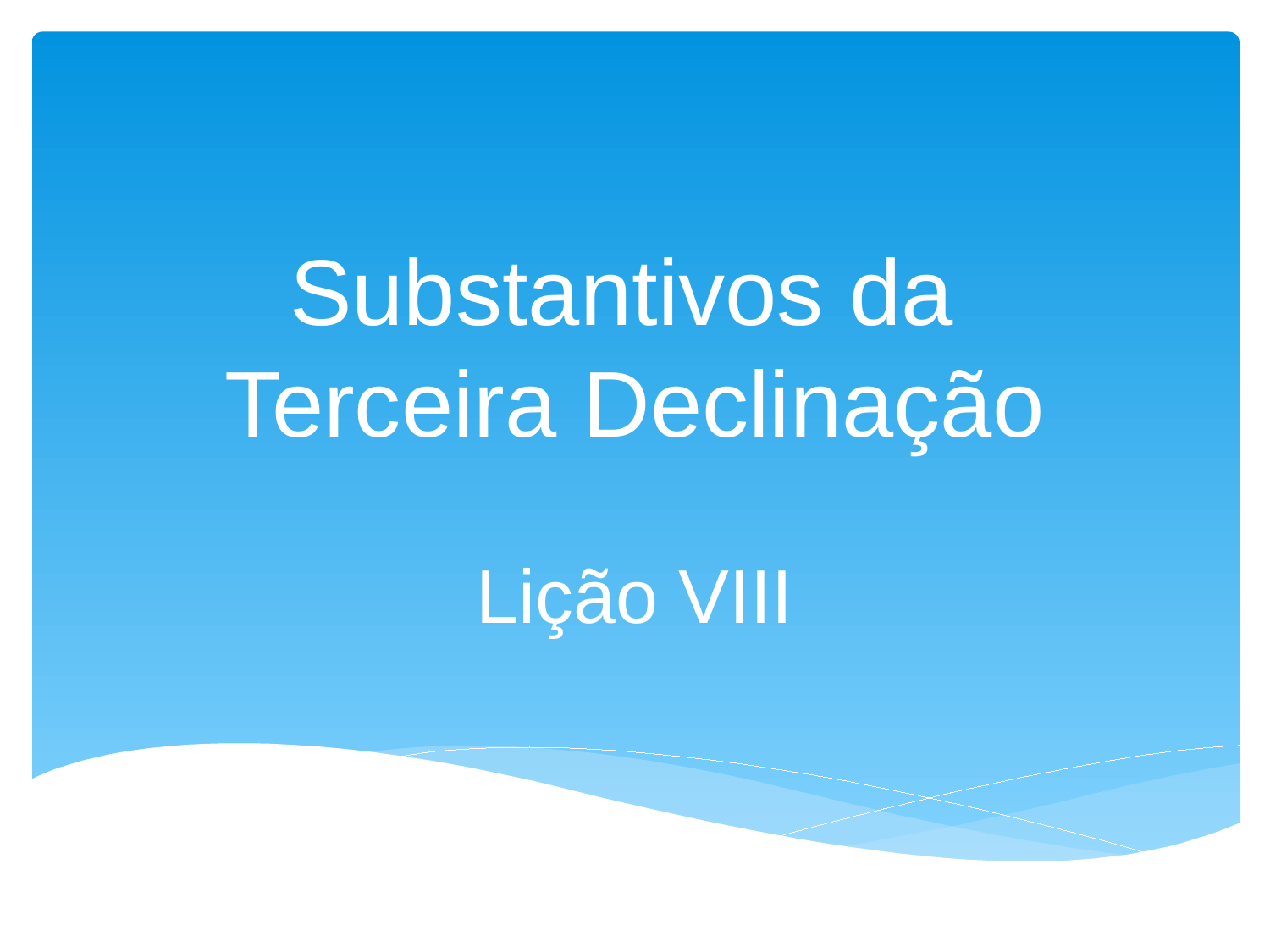

# Substantivos da Terceira Declinação Lição VIII